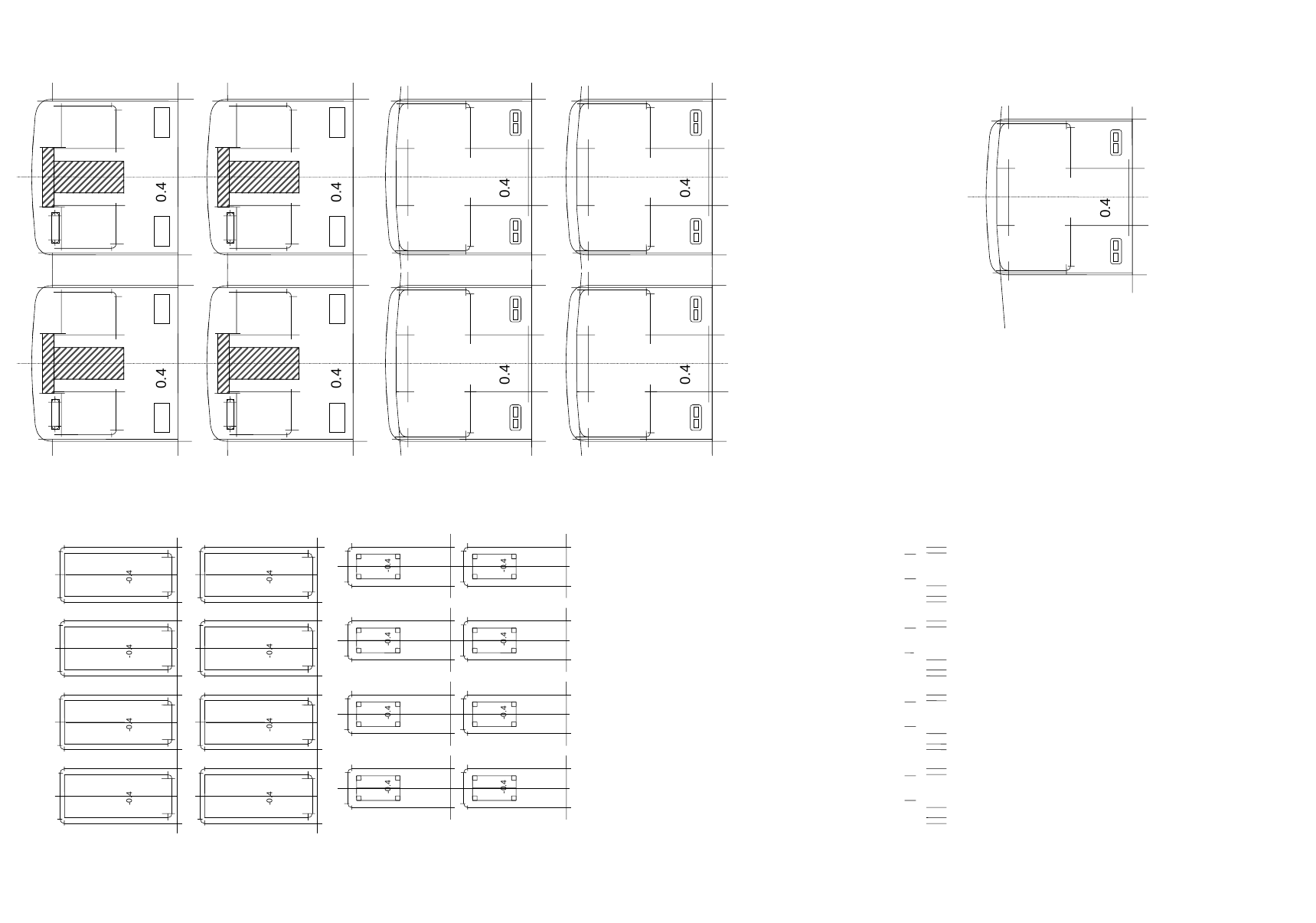

0.4

0.4

0.4

0.4

0.4

0.4

0.4

0.4

0.4

-0.4
-0.4

-0.4
-0.4

-0.4
-0.4

-0.4
-0.4

-0.4
-0.4

-0.4
-0.4

-0.4
-0.4

-0.4
-0.4